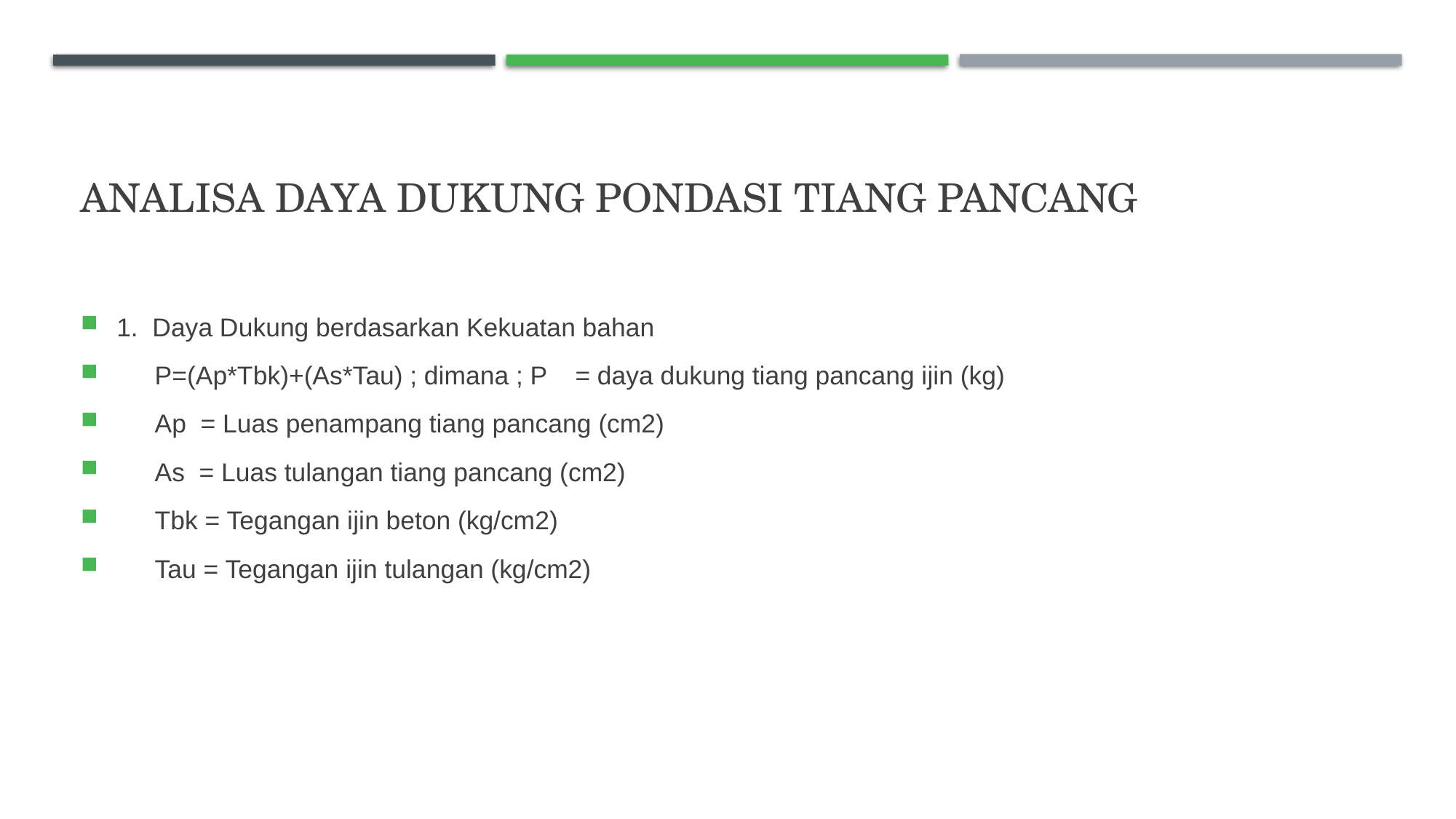

# Analisa Daya Dukung Pondasi Tiang Pancang
1.  Daya Dukung berdasarkan Kekuatan bahan
P=(Ap*Tbk)+(As*Tau) ; dimana ; P    = daya dukung tiang pancang ijin (kg)
Ap  = Luas penampang tiang pancang (cm2)
As  = Luas tulangan tiang pancang (cm2)
Tbk = Tegangan ijin beton (kg/cm2)
Tau = Tegangan ijin tulangan (kg/cm2)